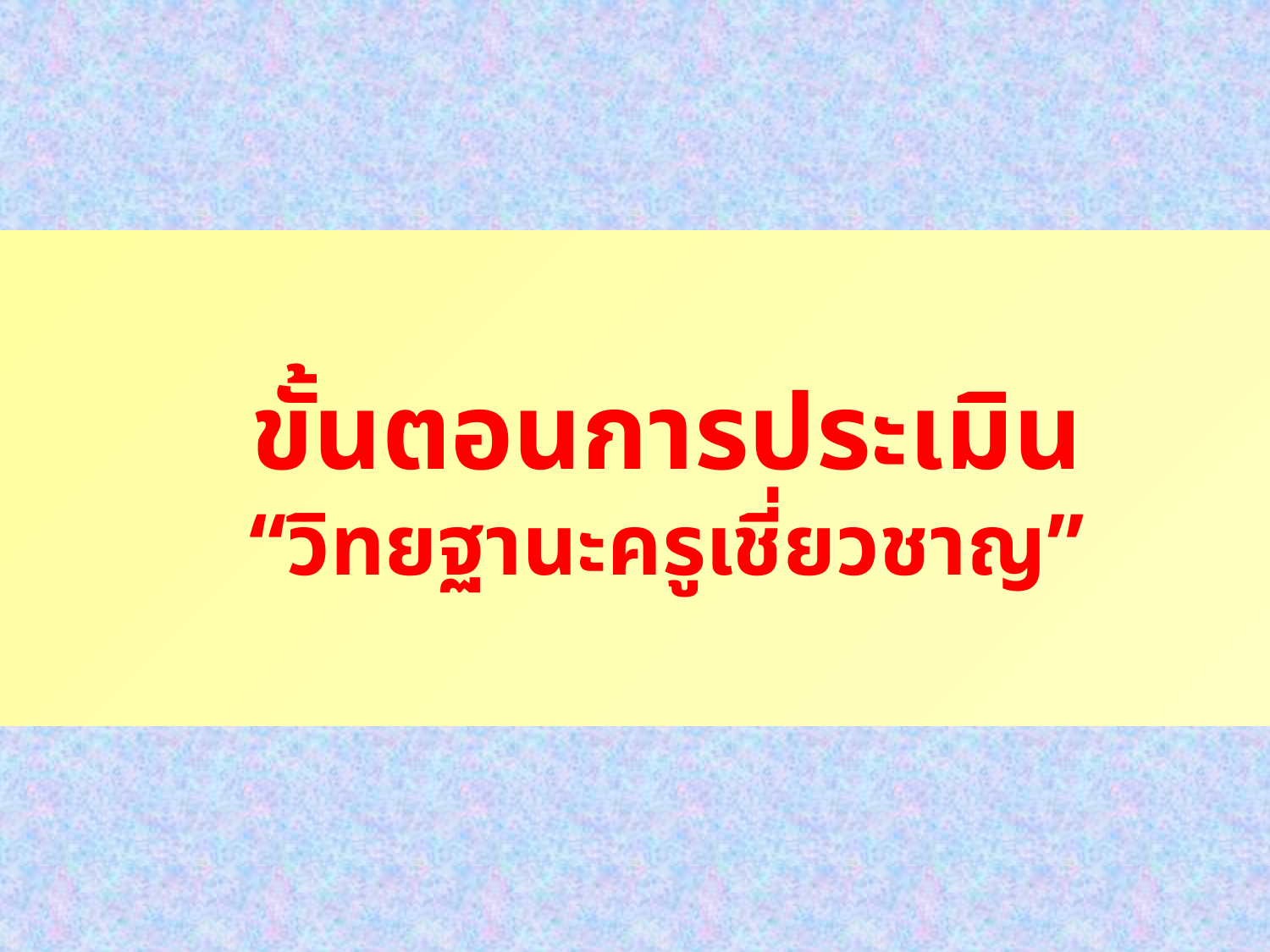

ขั้นตอนการประเมิน
“วิทยฐานะครูเชี่ยวชาญ”